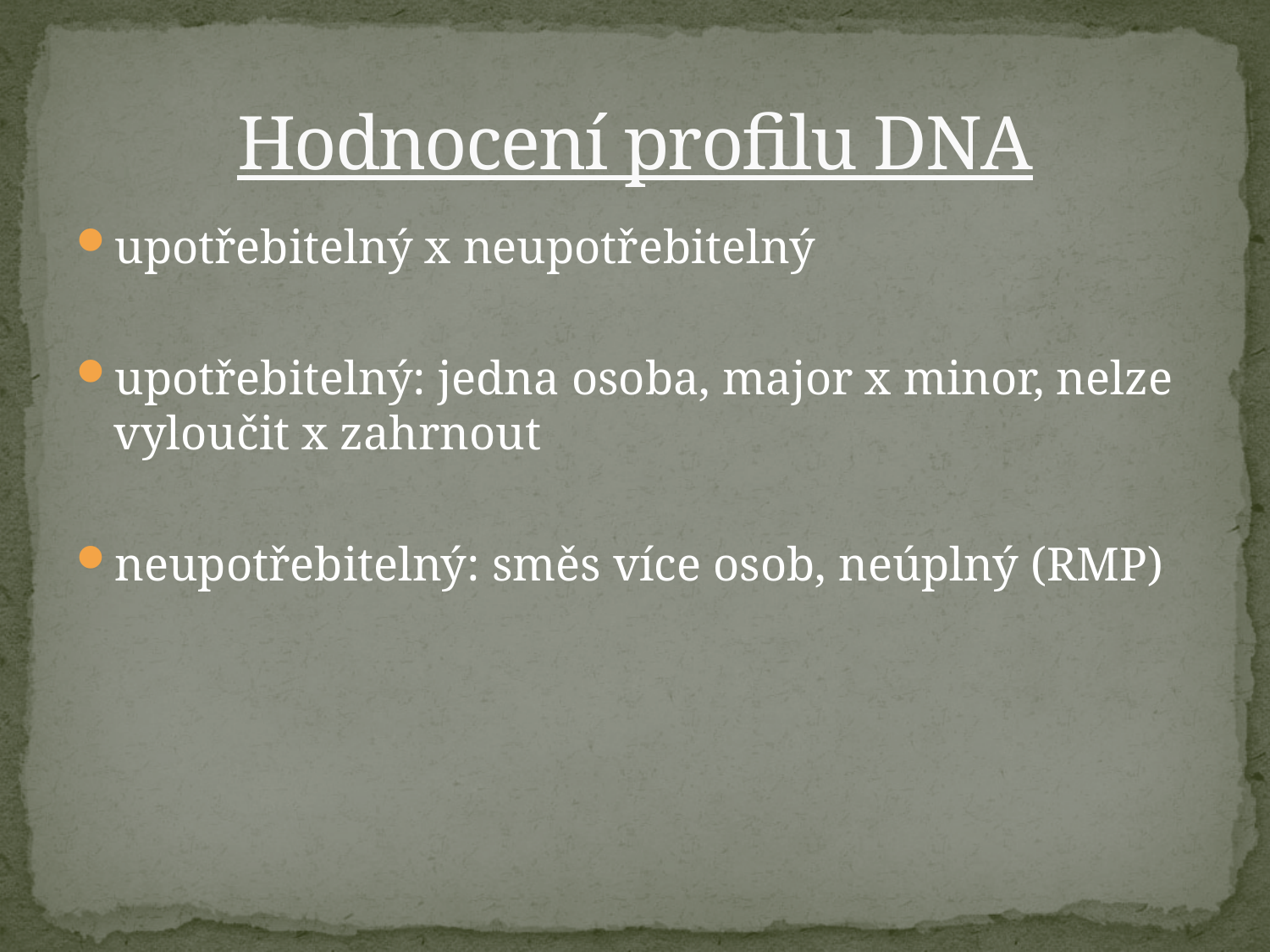

# Hodnocení profilu DNA
upotřebitelný x neupotřebitelný

upotřebitelný: jedna osoba, major x minor, nelze vyloučit x zahrnout

neupotřebitelný: směs více osob, neúplný (RMP)